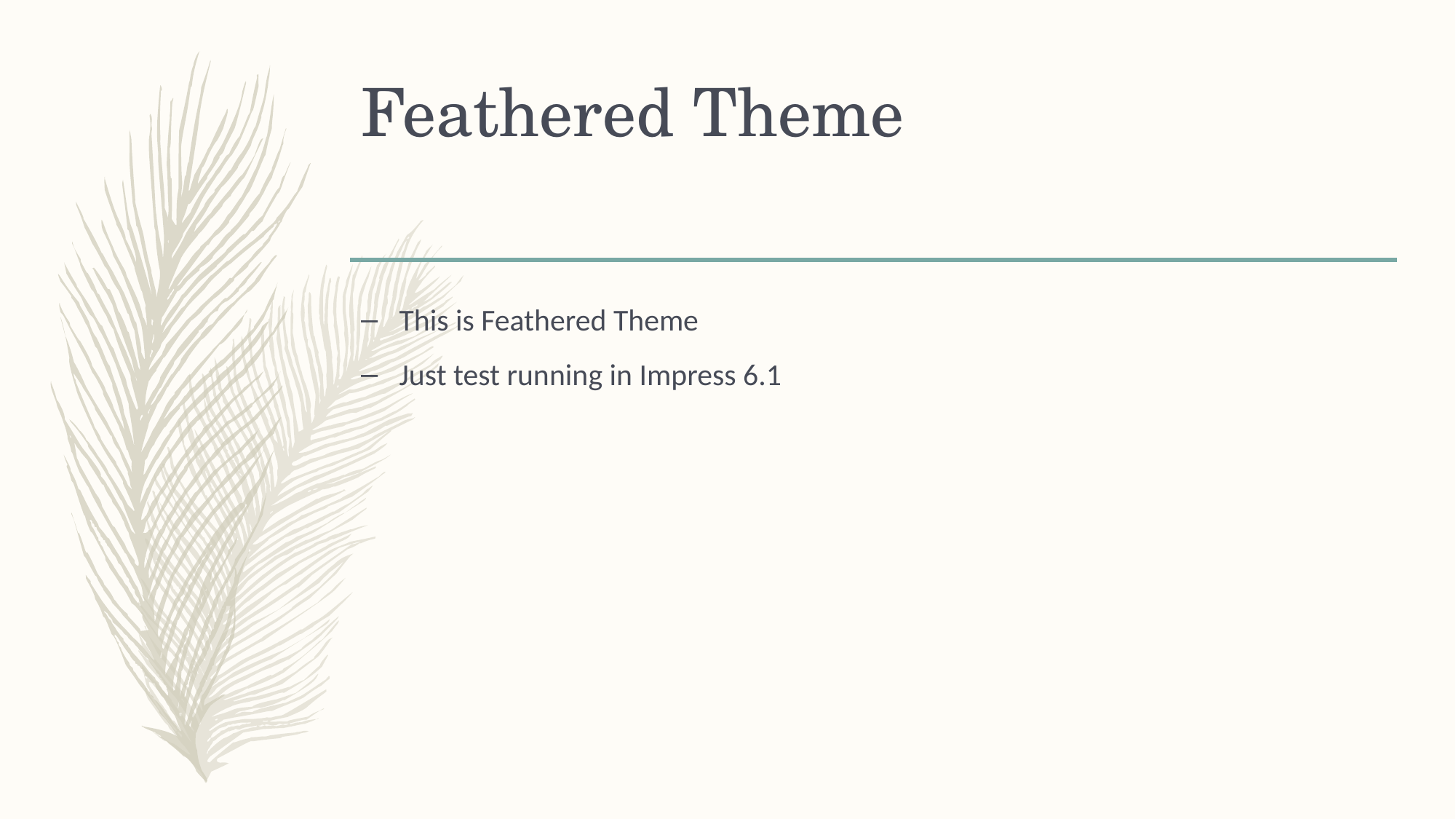

# Feathered Theme
This is Feathered Theme
Just test running in Impress 6.1